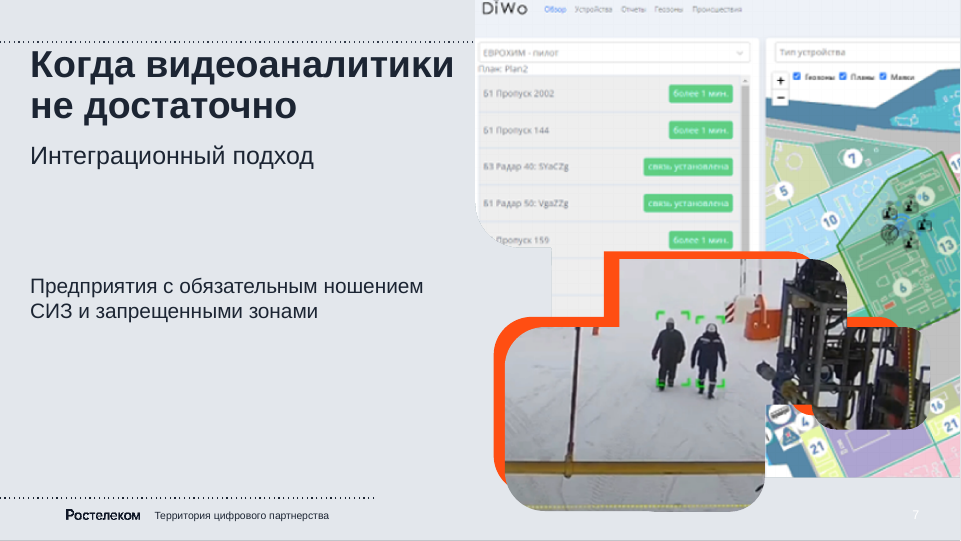

Когда видеоаналитиĸи
не достаточно
# Интеграционный подход

Предприятия с обязательным ношением СИЗ и запрещенными зонами
7